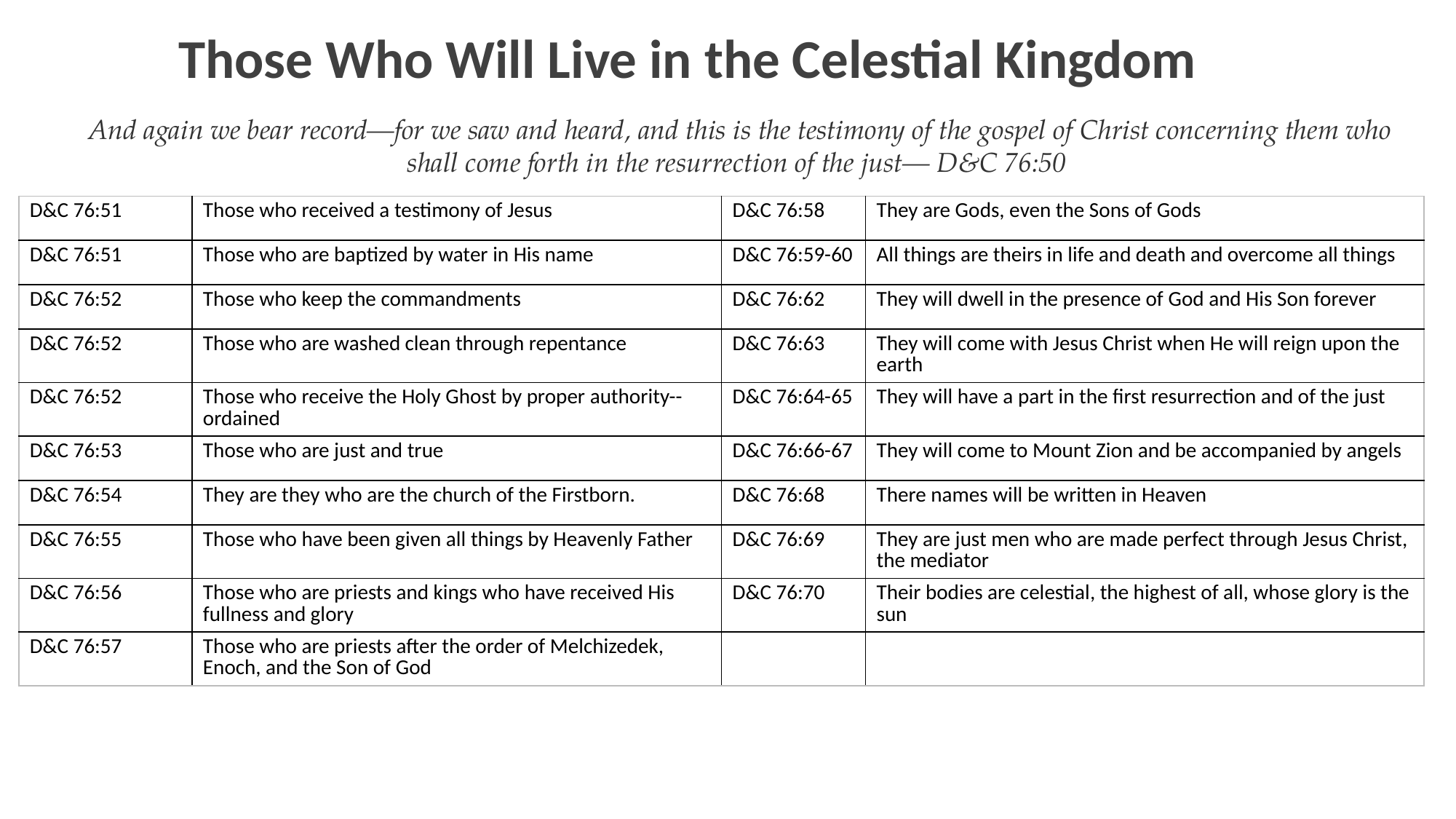

Those Who Will Live in the Celestial Kingdom
 And again we bear record—for we saw and heard, and this is the testimony of the gospel of Christ concerning them who shall come forth in the resurrection of the just— D&C 76:50
| D&C 76:51 | Those who received a testimony of Jesus | D&C 76:58 | They are Gods, even the Sons of Gods |
| --- | --- | --- | --- |
| D&C 76:51 | Those who are baptized by water in His name | D&C 76:59-60 | All things are theirs in life and death and overcome all things |
| D&C 76:52 | Those who keep the commandments | D&C 76:62 | They will dwell in the presence of God and His Son forever |
| D&C 76:52 | Those who are washed clean through repentance | D&C 76:63 | They will come with Jesus Christ when He will reign upon the earth |
| D&C 76:52 | Those who receive the Holy Ghost by proper authority--ordained | D&C 76:64-65 | They will have a part in the first resurrection and of the just |
| D&C 76:53 | Those who are just and true | D&C 76:66-67 | They will come to Mount Zion and be accompanied by angels |
| D&C 76:54 | They are they who are the church of the Firstborn. | D&C 76:68 | There names will be written in Heaven |
| D&C 76:55 | Those who have been given all things by Heavenly Father | D&C 76:69 | They are just men who are made perfect through Jesus Christ, the mediator |
| D&C 76:56 | Those who are priests and kings who have received His fullness and glory | D&C 76:70 | Their bodies are celestial, the highest of all, whose glory is the sun |
| D&C 76:57 | Those who are priests after the order of Melchizedek, Enoch, and the Son of God |  |  |